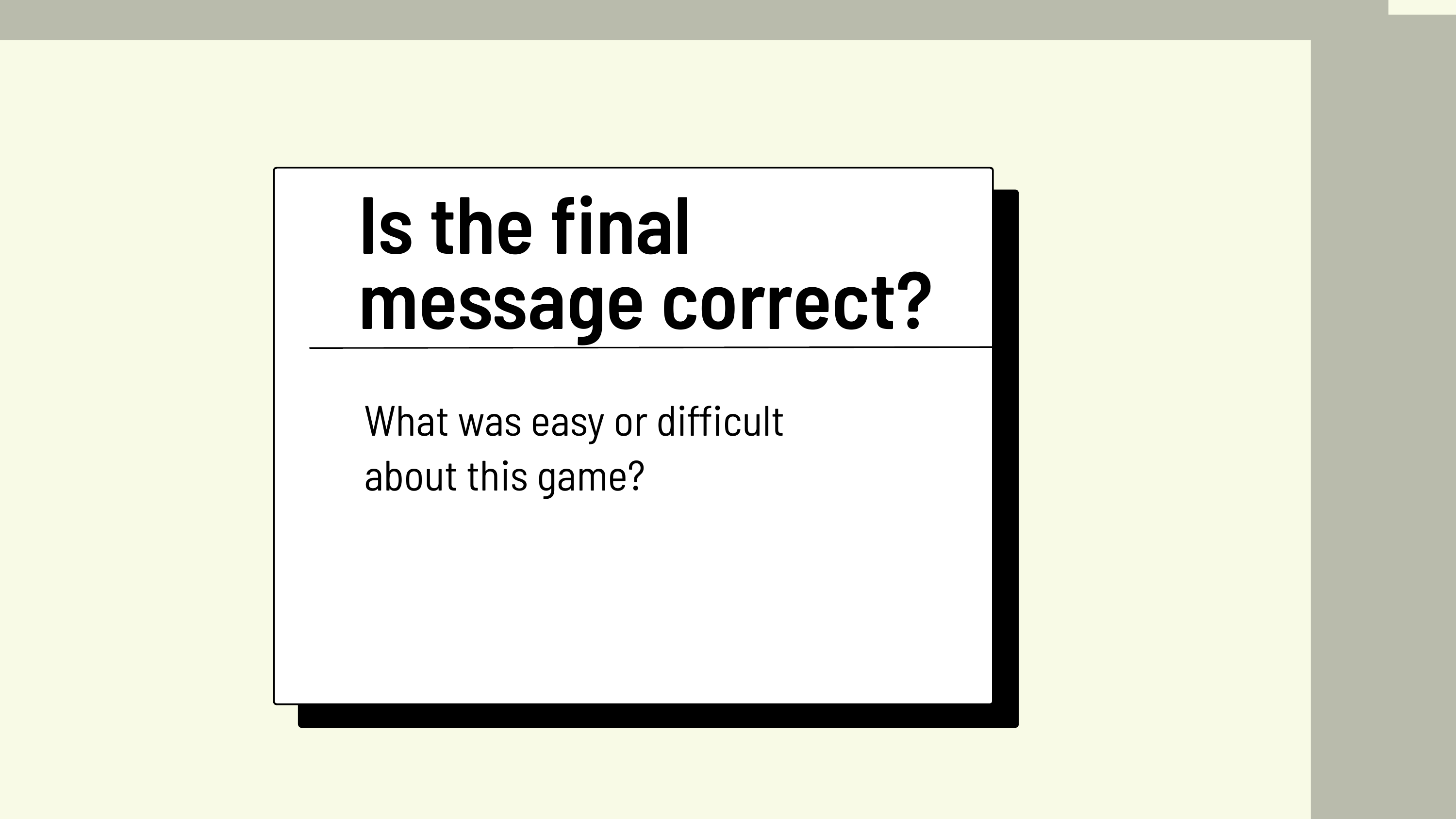

Is the final message correct?

What was easy or difficult about this game?